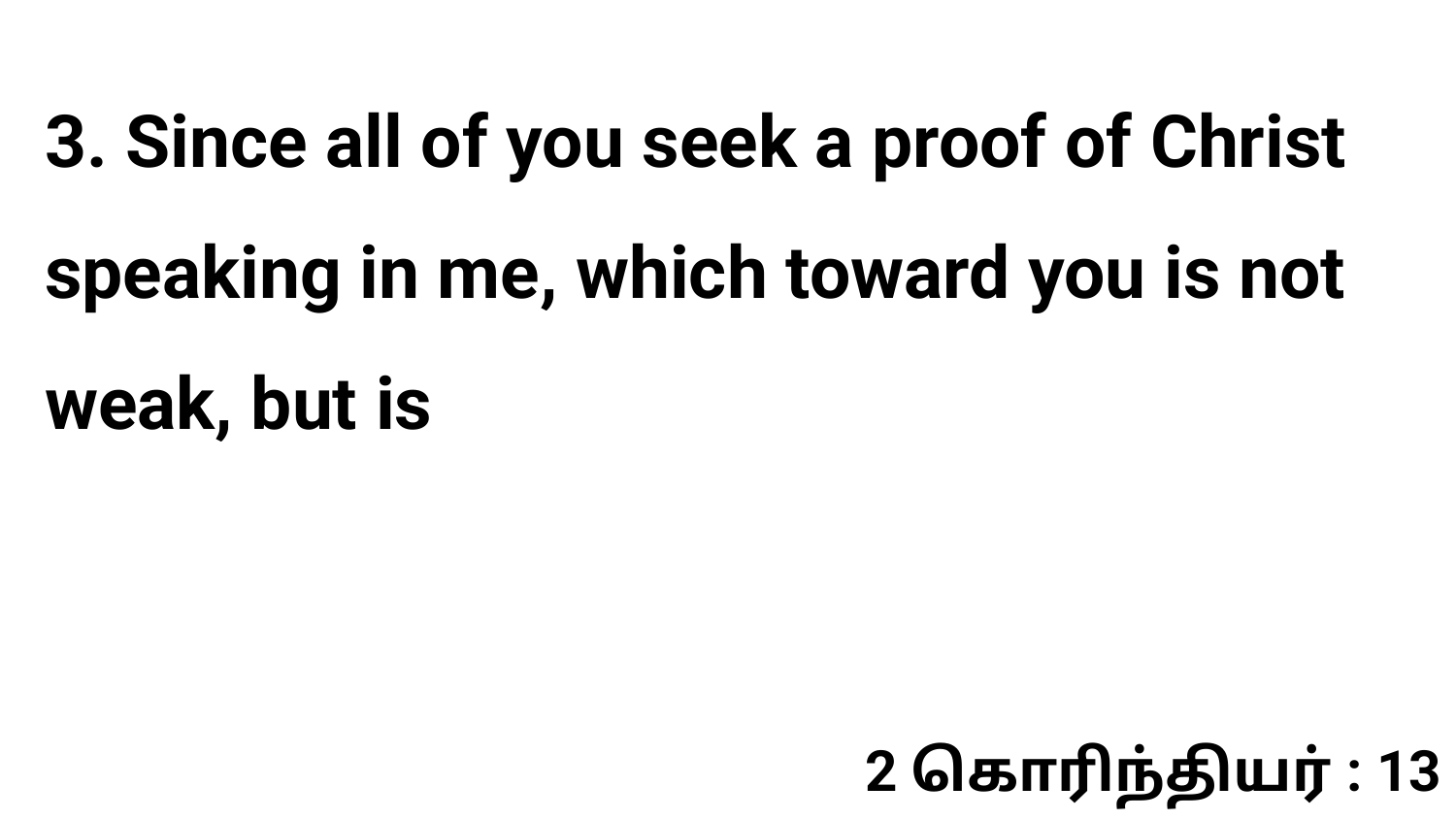

3. Since all of you seek a proof of Christ speaking in me, which toward you is not weak, but is
2 கொரிந்தியர் : 13